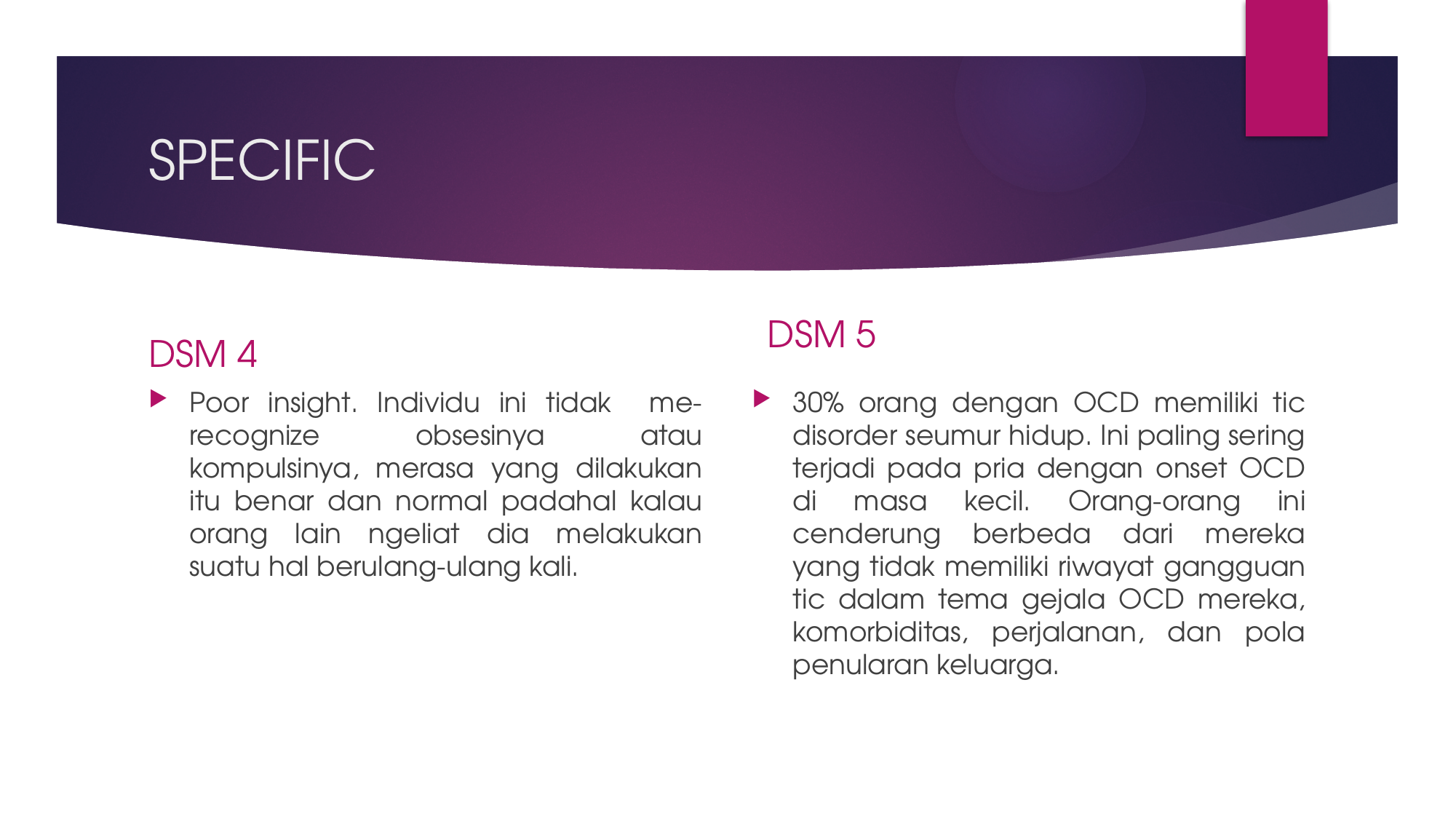

# SPECIFIC
DSM 5
DSM 4
Poor insight. Individu ini tidak  me-recognize obsesinya atau kompulsinya, merasa yang dilakukan itu benar dan normal padahal kalau orang lain ngeliat dia melakukan suatu hal berulang-ulang kali.

30% orang dengan OCD memiliki tic disorder seumur hidup. Ini paling sering terjadi pada pria dengan onset OCD di masa kecil. Orang-orang ini cenderung berbeda dari mereka yang tidak memiliki riwayat gangguan tic dalam tema gejala OCD mereka, komorbiditas, perjalanan, dan pola penularan keluarga.